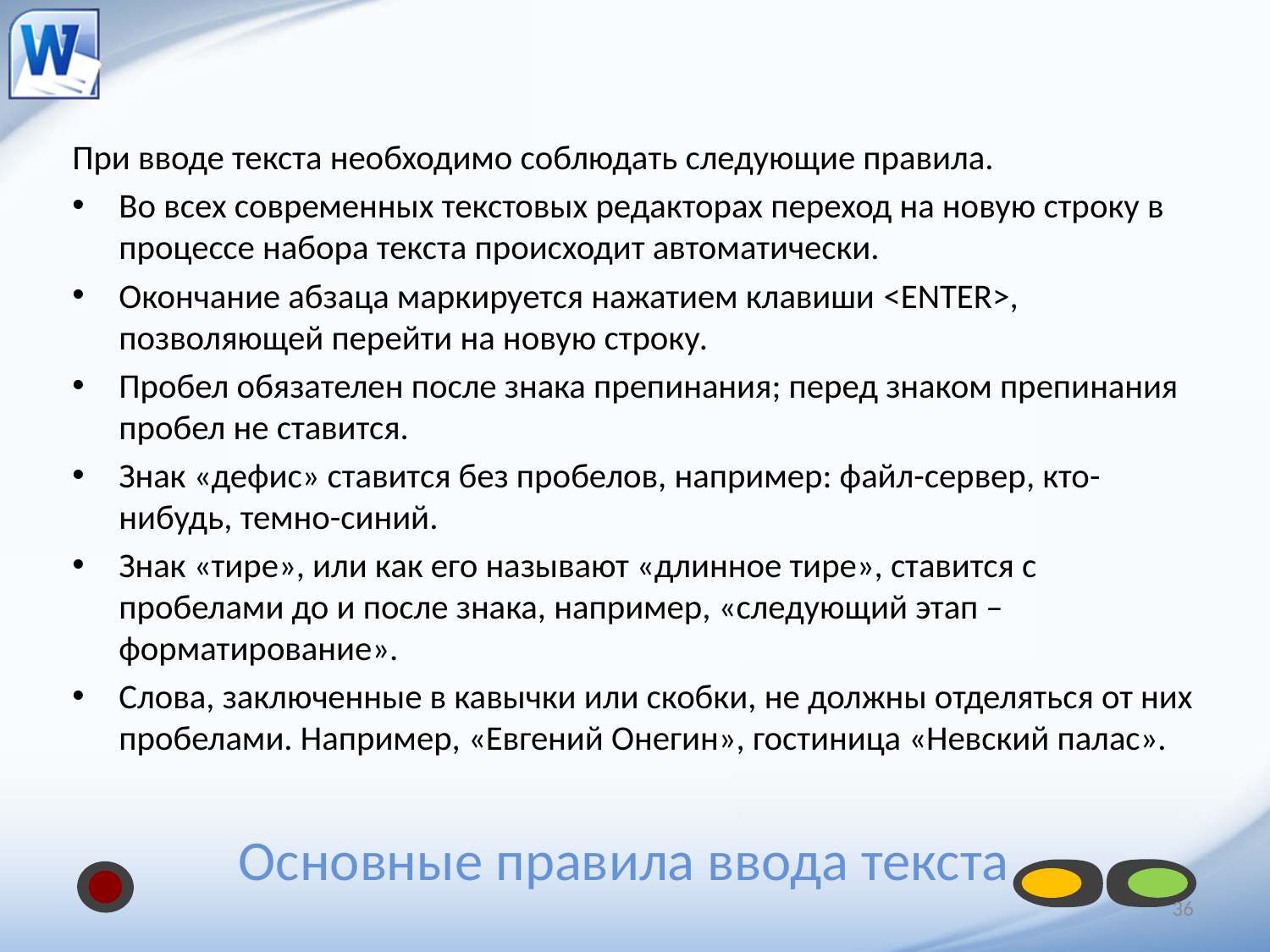

При вводе текста необходимо соблюдать следующие правила.
Во всех современных текстовых редакторах переход на новую строку в процессе набора текста происходит автоматически.
Окончание абзаца маркируется нажатием клавиши <ENTER>, позволяющей перейти на новую строку.
Пробел обязателен после знака препинания; перед знаком препинания пробел не ставится.
Знак «дефис» ставится без пробелов, например: файл-сервер, кто-нибудь, темно-синий.
Знак «тире», или как его называют «длинное тире», ставится с пробелами до и после знака, например, «следующий этап – форматирование».
Слова, заключенные в кавычки или скобки, не должны отделяться от них пробелами. Например, «Евгений Онегин», гостиница «Невский палас».

# Основные правила ввода текста
36